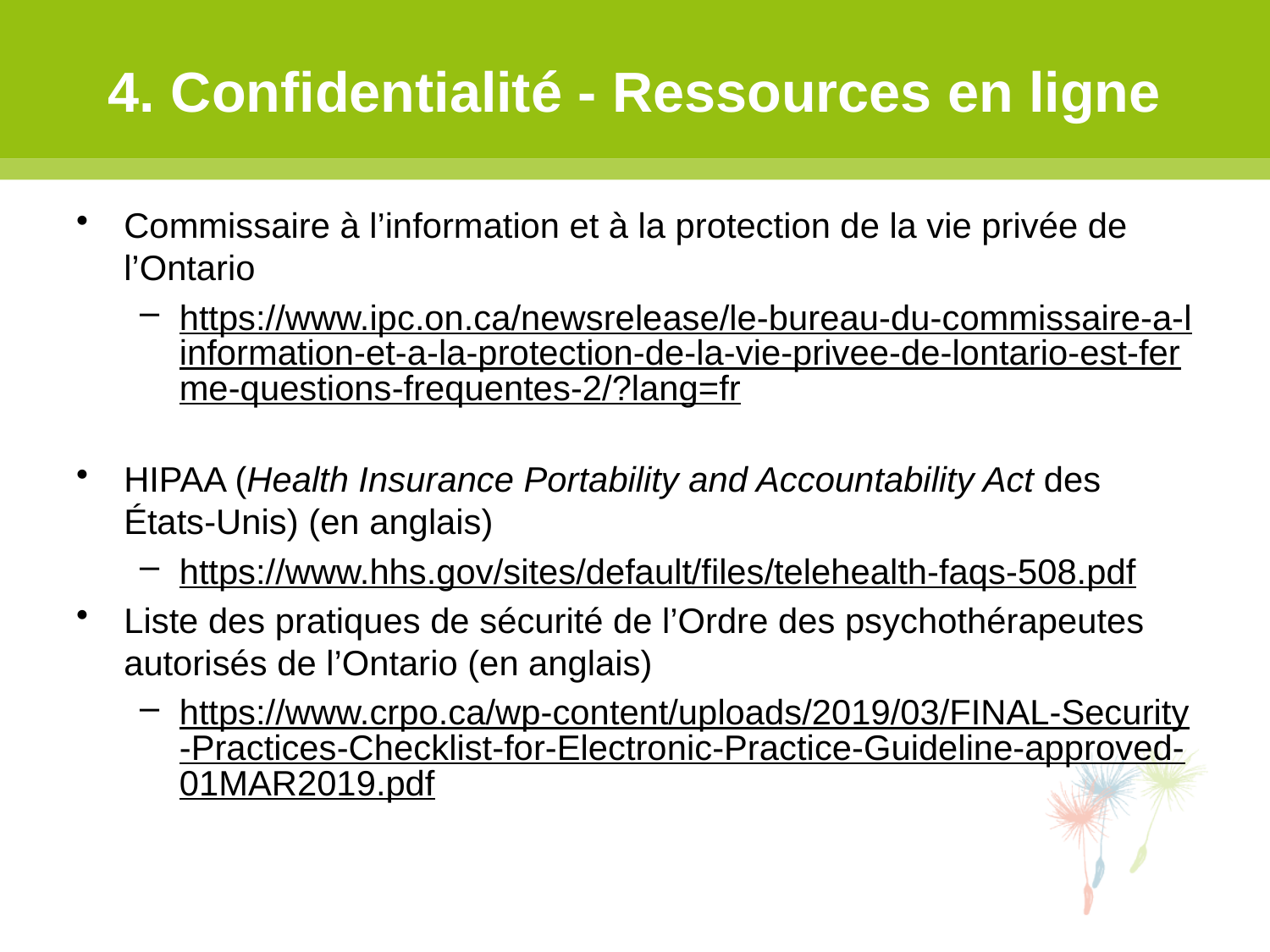

# 4. Confidentialité - Ressources en ligne
Commissaire à l’information et à la protection de la vie privée de l’Ontario
https://www.ipc.on.ca/newsrelease/le-bureau-du-commissaire-a-linformation-et-a-la-protection-de-la-vie-privee-de-lontario-est-ferme-questions-frequentes-2/?lang=fr
HIPAA (Health Insurance Portability and Accountability Act des États-Unis) (en anglais)
https://www.hhs.gov/sites/default/files/telehealth-faqs-508.pdf
Liste des pratiques de sécurité de l’Ordre des psychothérapeutes autorisés de l’Ontario (en anglais)
https://www.crpo.ca/wp-content/uploads/2019/03/FINAL-Security-Practices-Checklist-for-Electronic-Practice-Guideline-approved-01MAR2019.pdf